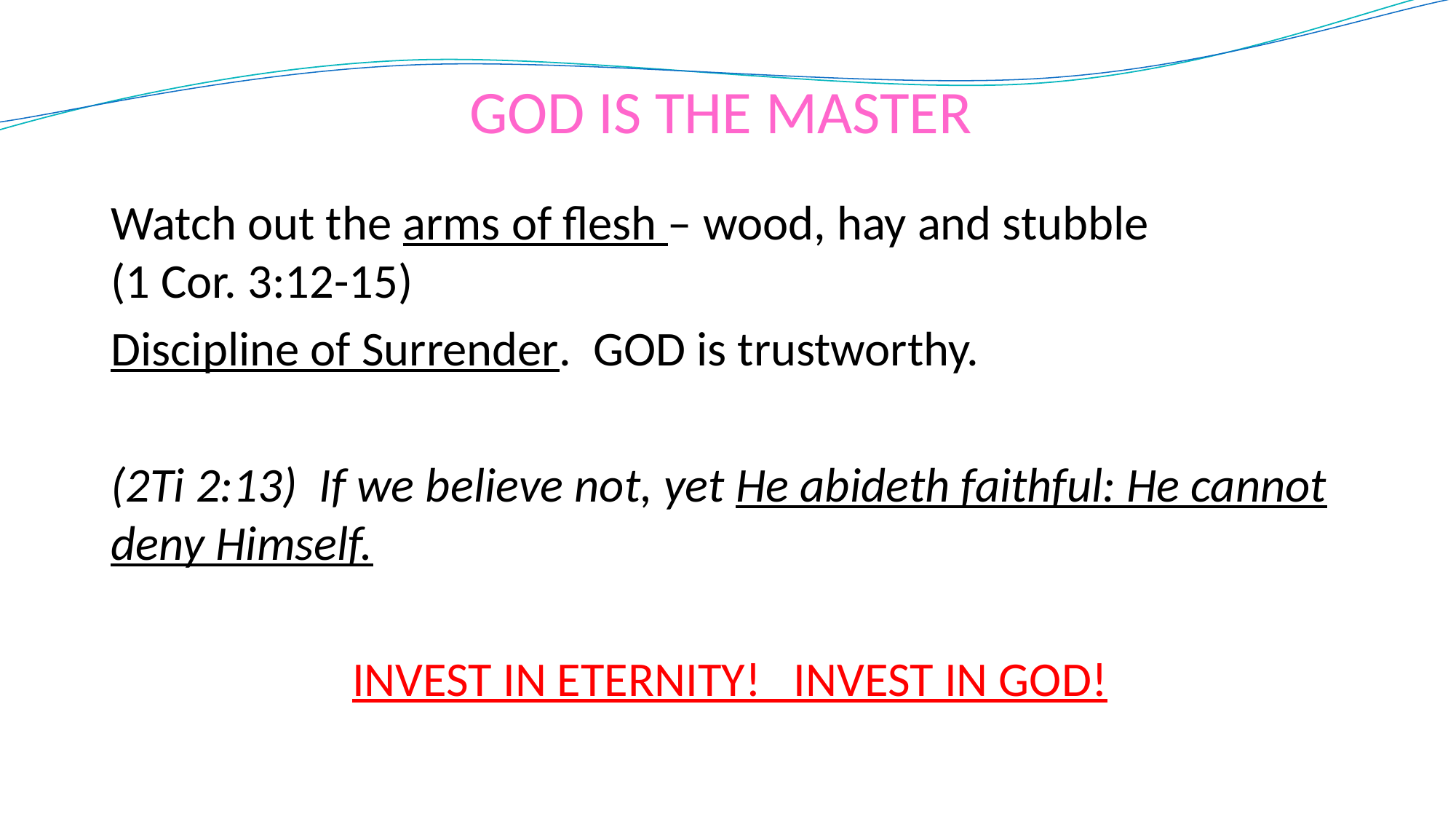

GOD IS THE MASTER
Watch out the arms of flesh – wood, hay and stubble
(1 Cor. 3:12-15)
Discipline of Surrender.  GOD is trustworthy.

(2Ti 2:13)  If we believe not, yet He abideth faithful: He cannot deny Himself.

INVEST IN ETERNITY!   INVEST IN GOD!